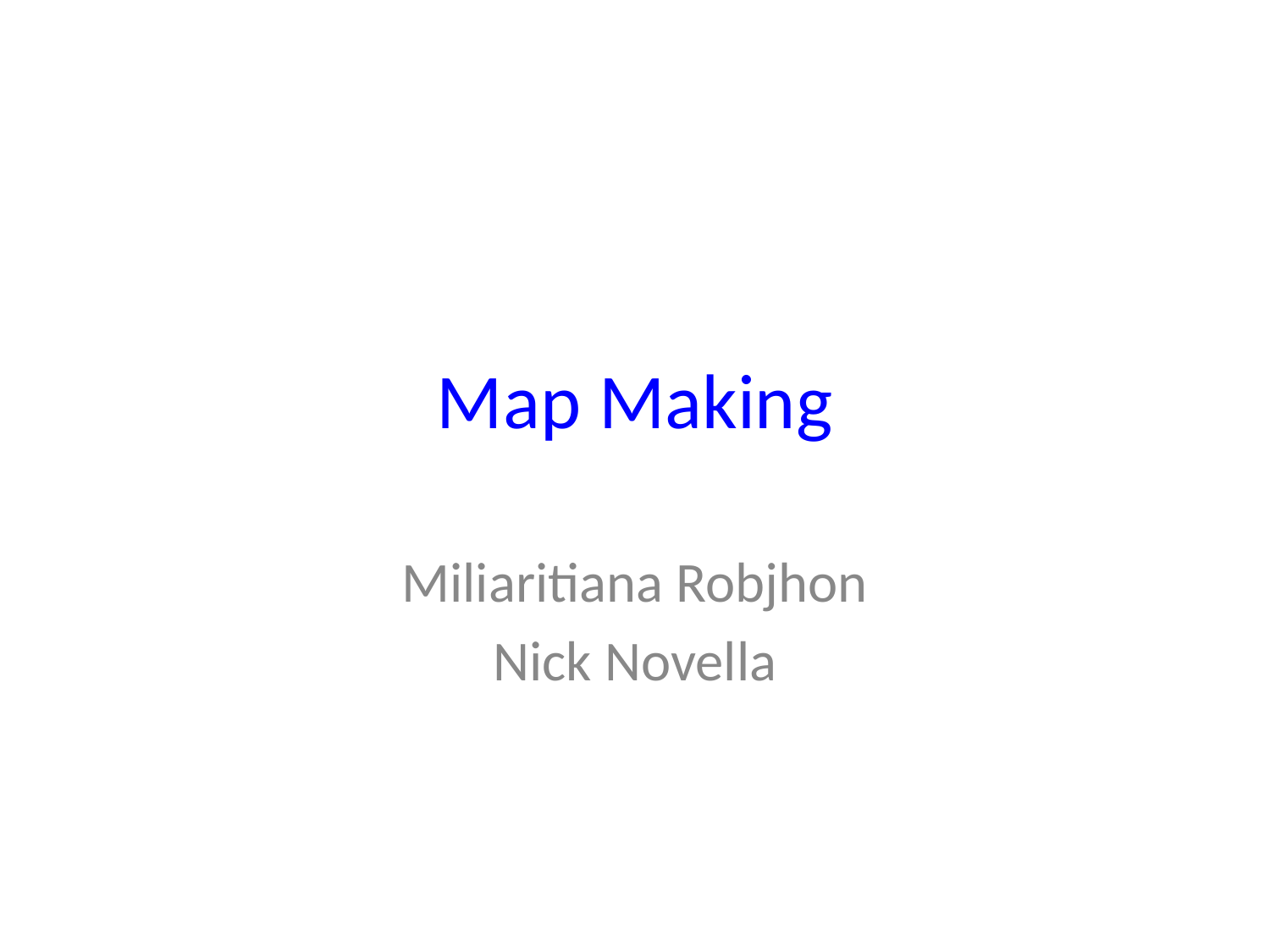

# Map Making
Miliaritiana Robjhon
Nick Novella